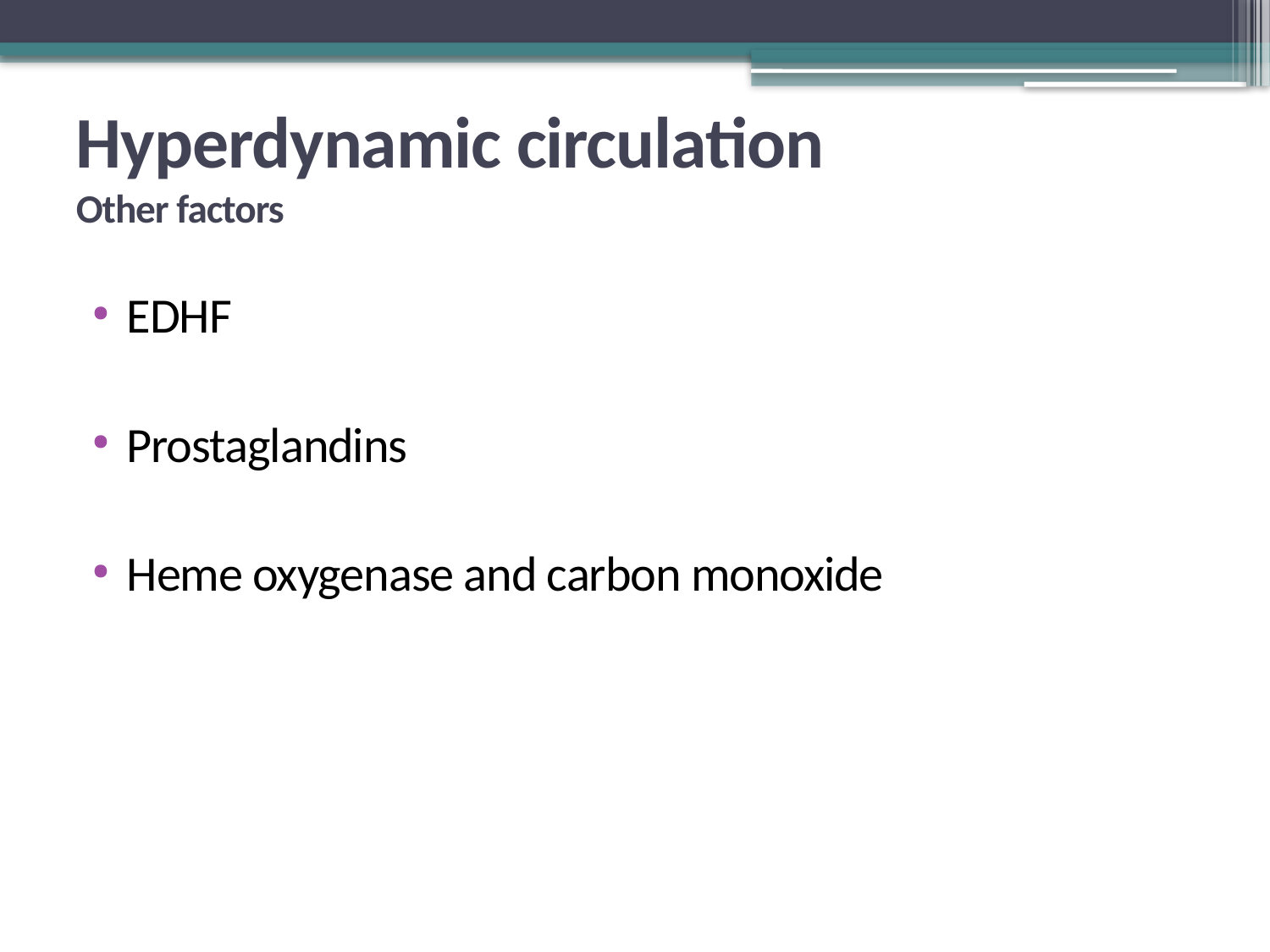

# Hyperdynamic circulation Other factors
EDHF

Prostaglandins

Heme oxygenase and carbon monoxide